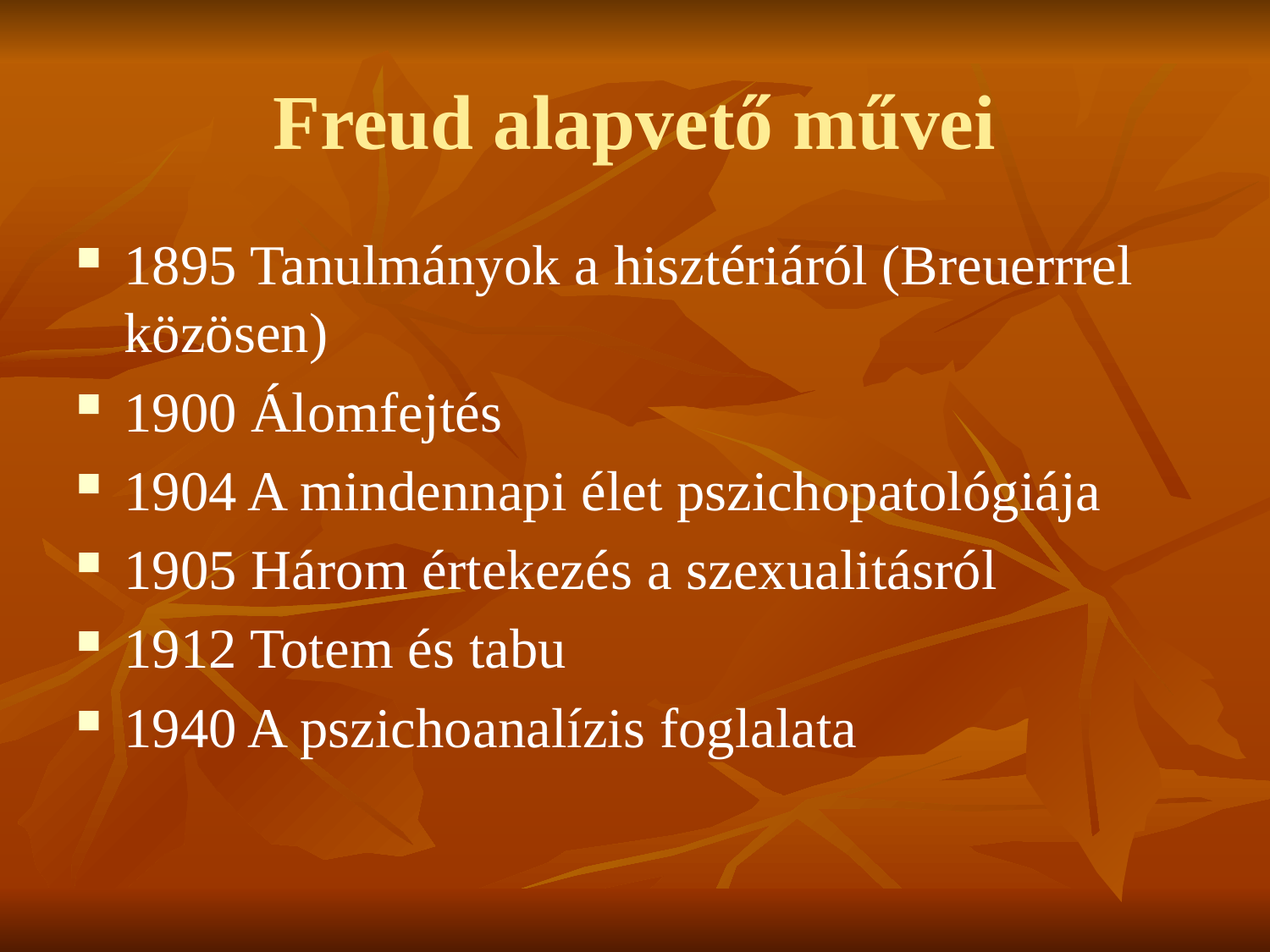

# Freud alapvető művei
1895 Tanulmányok a hisztériáról (Breuerrrel közösen)
1900 Álomfejtés
1904 A mindennapi élet pszichopatológiája
1905 Három értekezés a szexualitásról
1912 Totem és tabu
1940 A pszichoanalízis foglalata